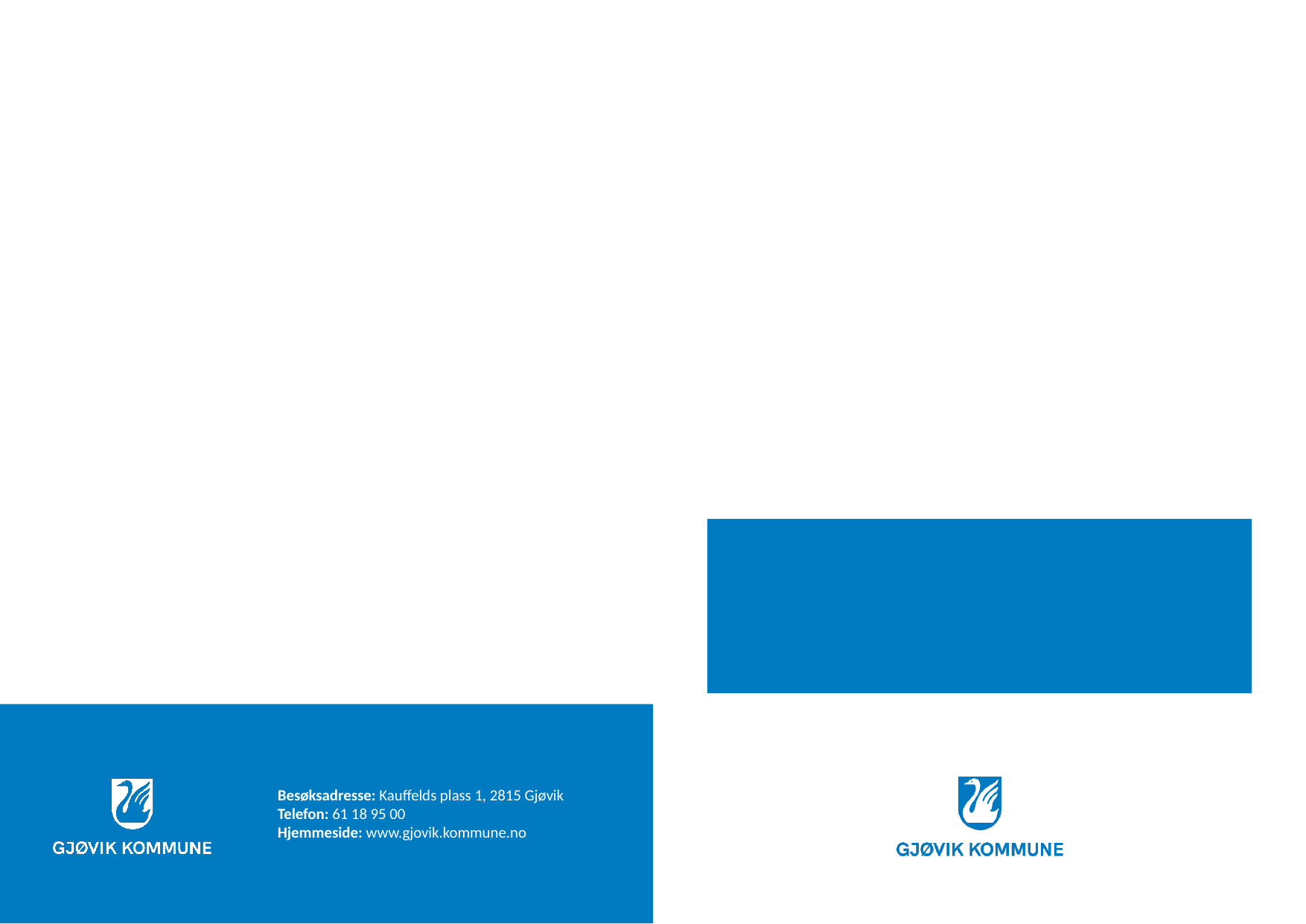

Besøksadresse: Kauffelds plass 1, 2815 Gjøvik
Telefon: 61 18 95 00
Hjemmeside: www.gjovik.kommune.no